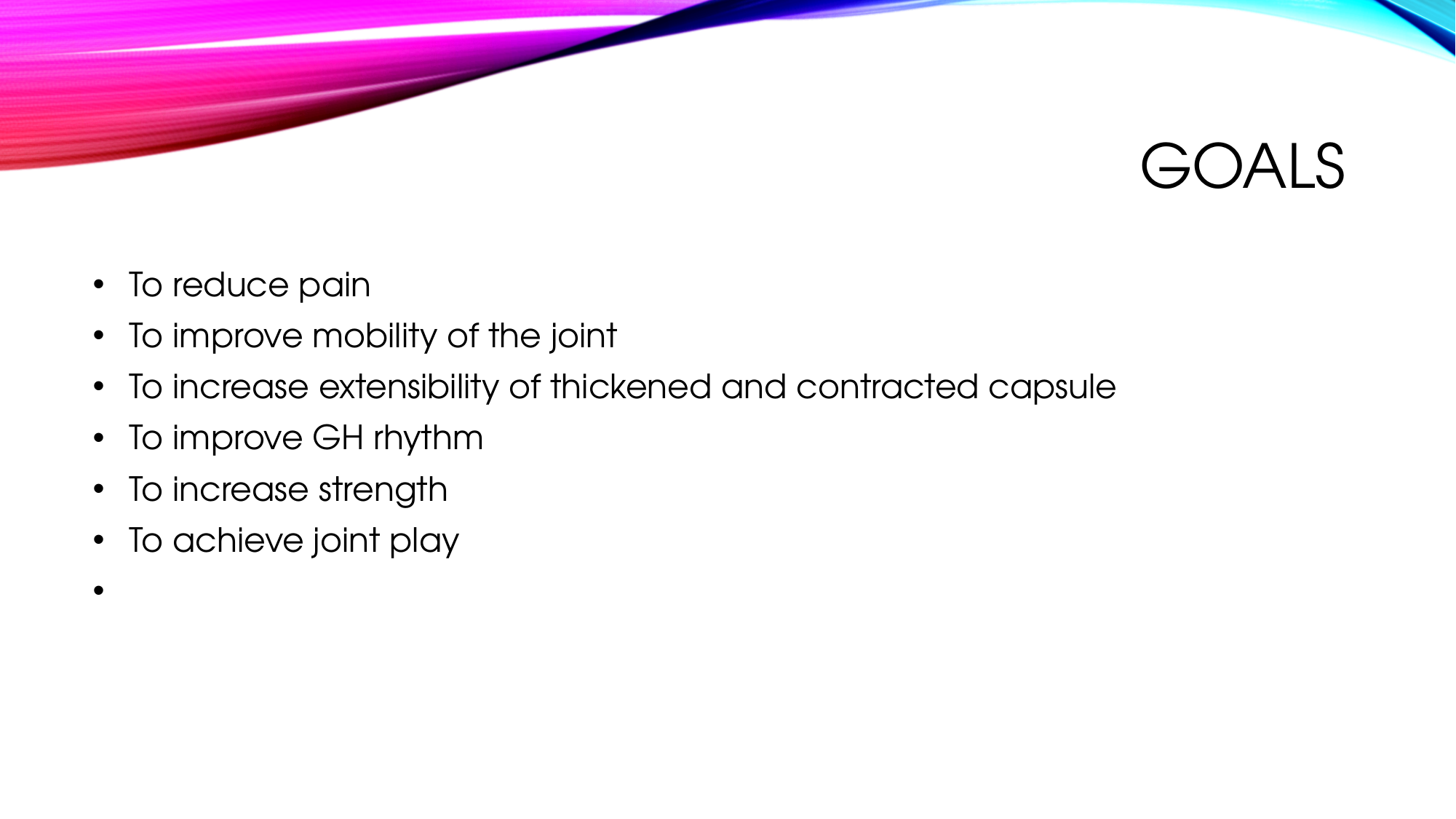

# GOALS
 To reduce pain
 To improve mobility of the joint
 To increase extensibility of thickened and contracted capsule
 To improve GH rhythm
 To increase strength
 To achieve joint play